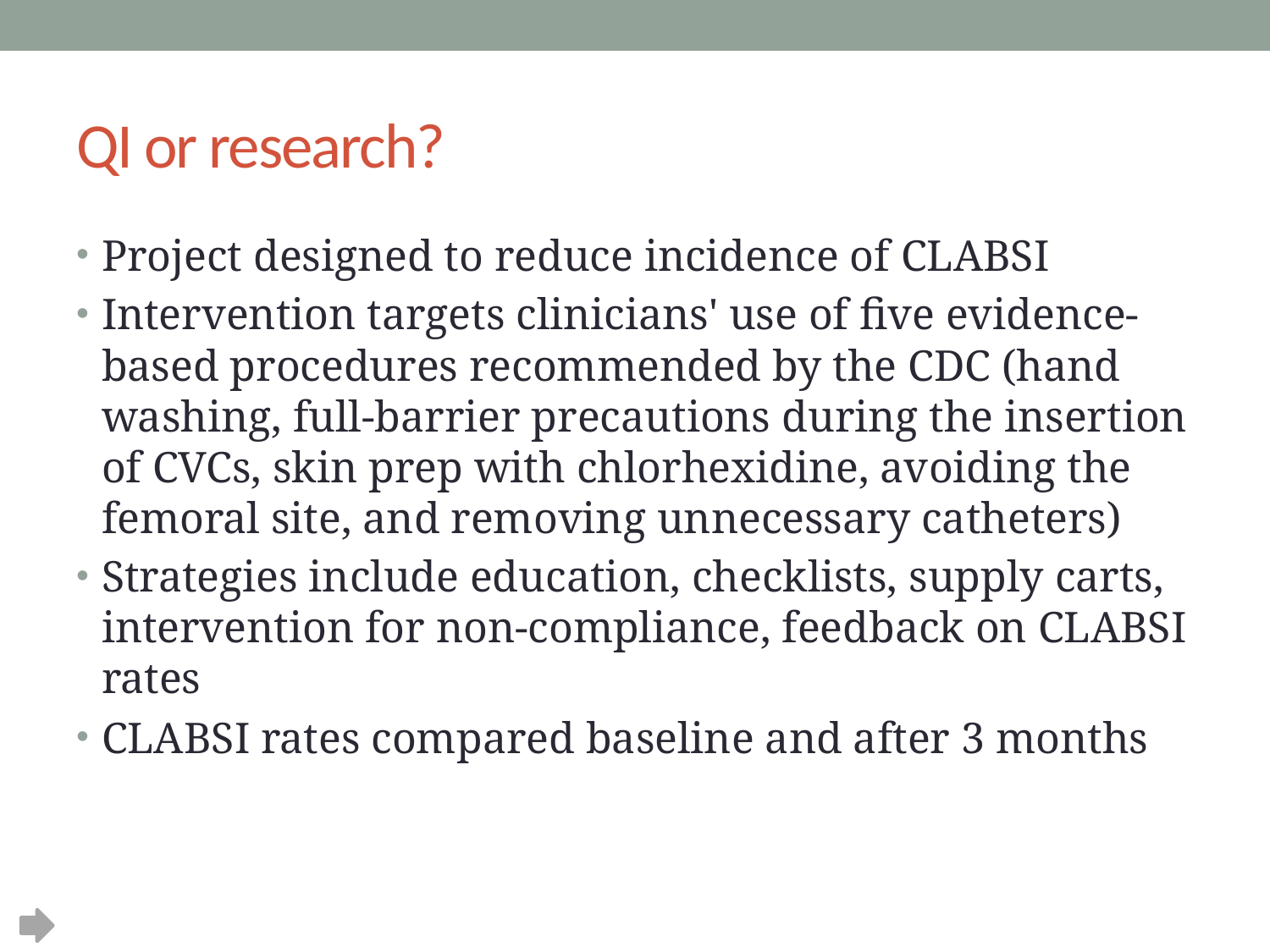

# QI or research?
Project designed to reduce incidence of CLABSI
Intervention targets clinicians' use of five evidence-based procedures recommended by the CDC (hand washing, full-barrier precautions during the insertion of CVCs, skin prep with chlorhexidine, avoiding the femoral site, and removing unnecessary catheters)
Strategies include education, checklists, supply carts, intervention for non-compliance, feedback on CLABSI rates
CLABSI rates compared baseline and after 3 months